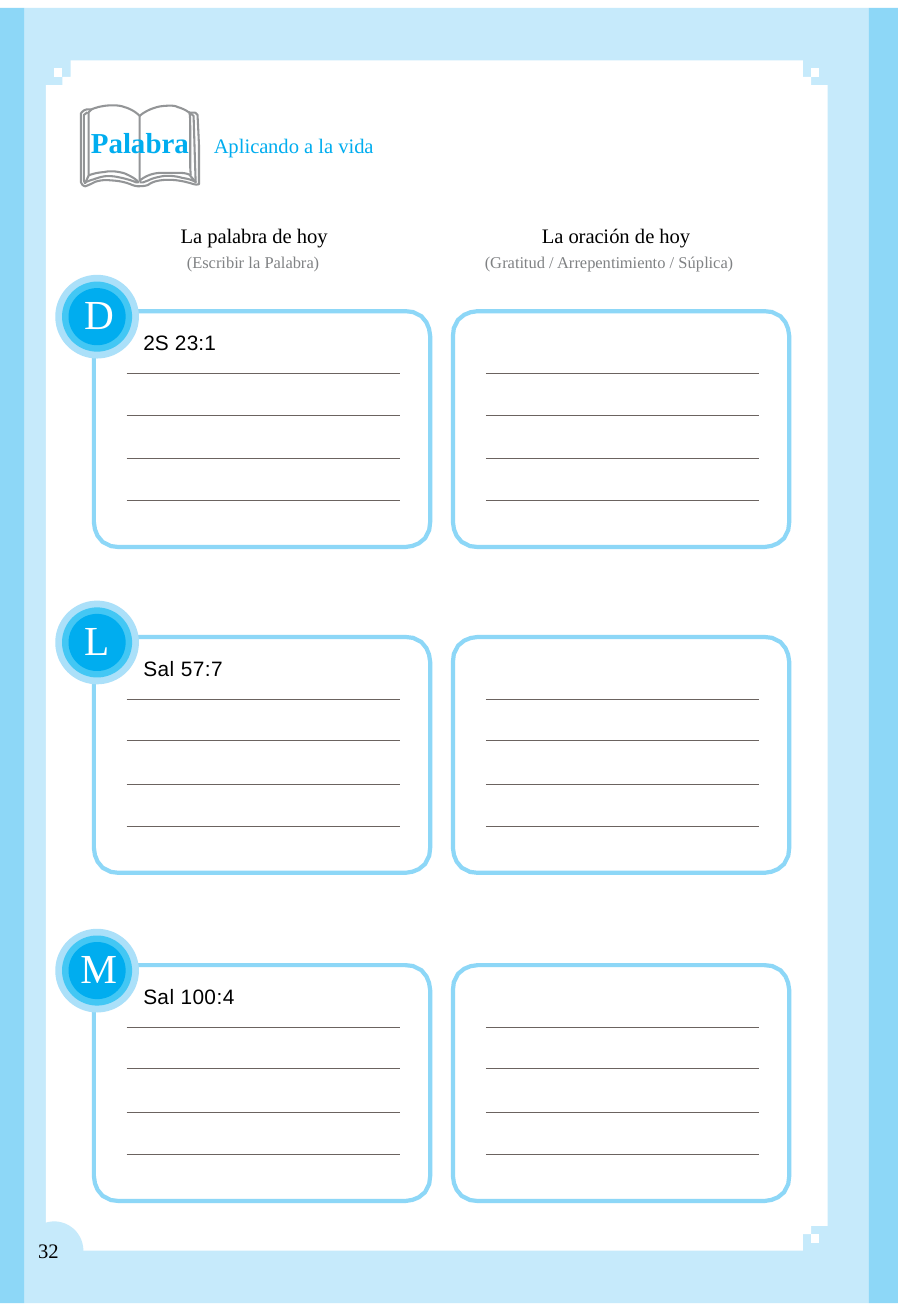

Palabra     Aplicando a la vida

La palabra de hoy
(Escribir la Palabra)
La oración de hoy
(Gratitud / Arrepentimiento / Súplica)

D

2S 23:1

L

Sal 57:7

M

Sal 100:4

32